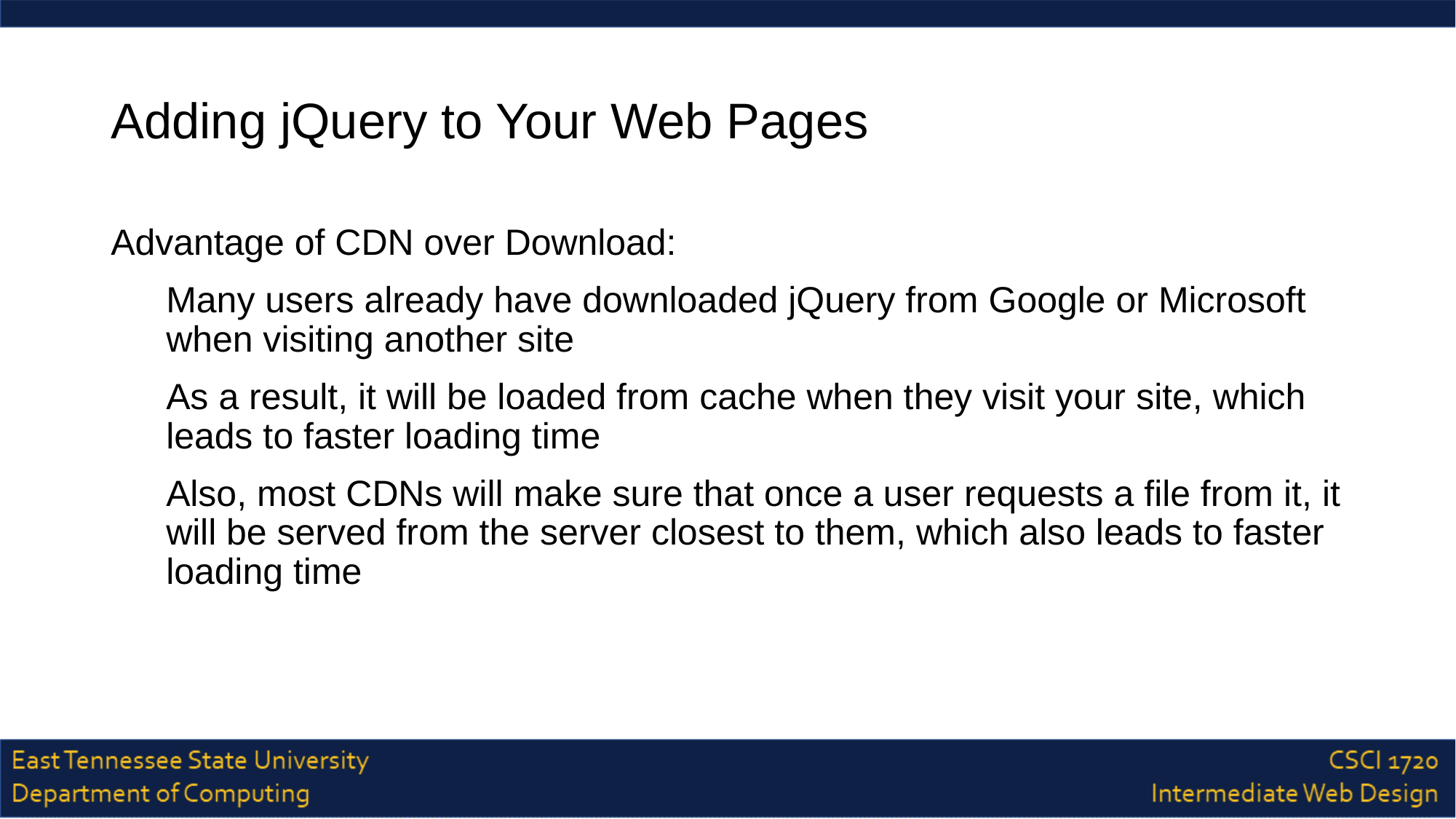

# Adding jQuery to Your Web Pages

Advantage of CDN over Download:
Many users already have downloaded jQuery from Google or Microsoft when visiting another site
As a result, it will be loaded from cache when they visit your site, which leads to faster loading time
Also, most CDNs will make sure that once a user requests a file from it, it will be served from the server closest to them, which also leads to faster loading time